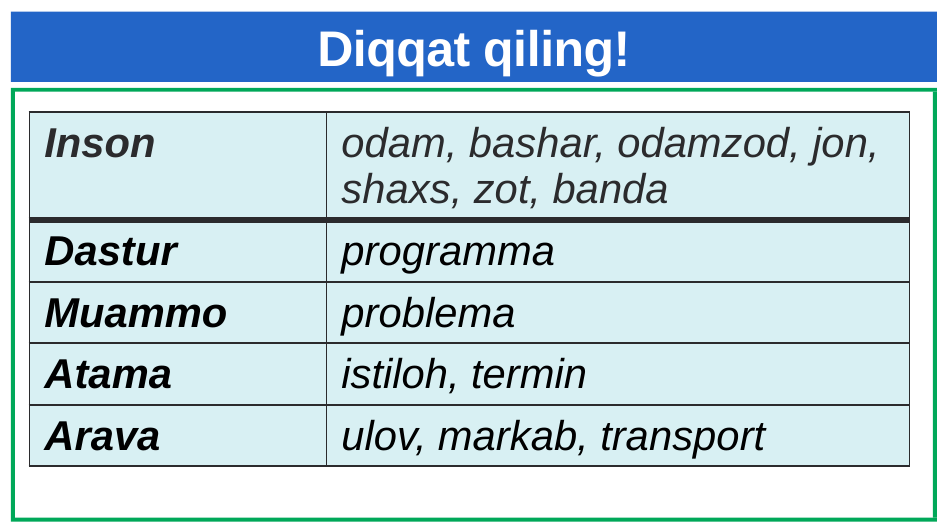

# Diqqat qiling!
| Inson | odam, bashar, odamzod, jon, shaxs, zot, banda |
| --- | --- |
| Dastur | programma |
| Muammo | problema |
| Atama | istiloh, termin |
| Arava | ulov, markab, transport |